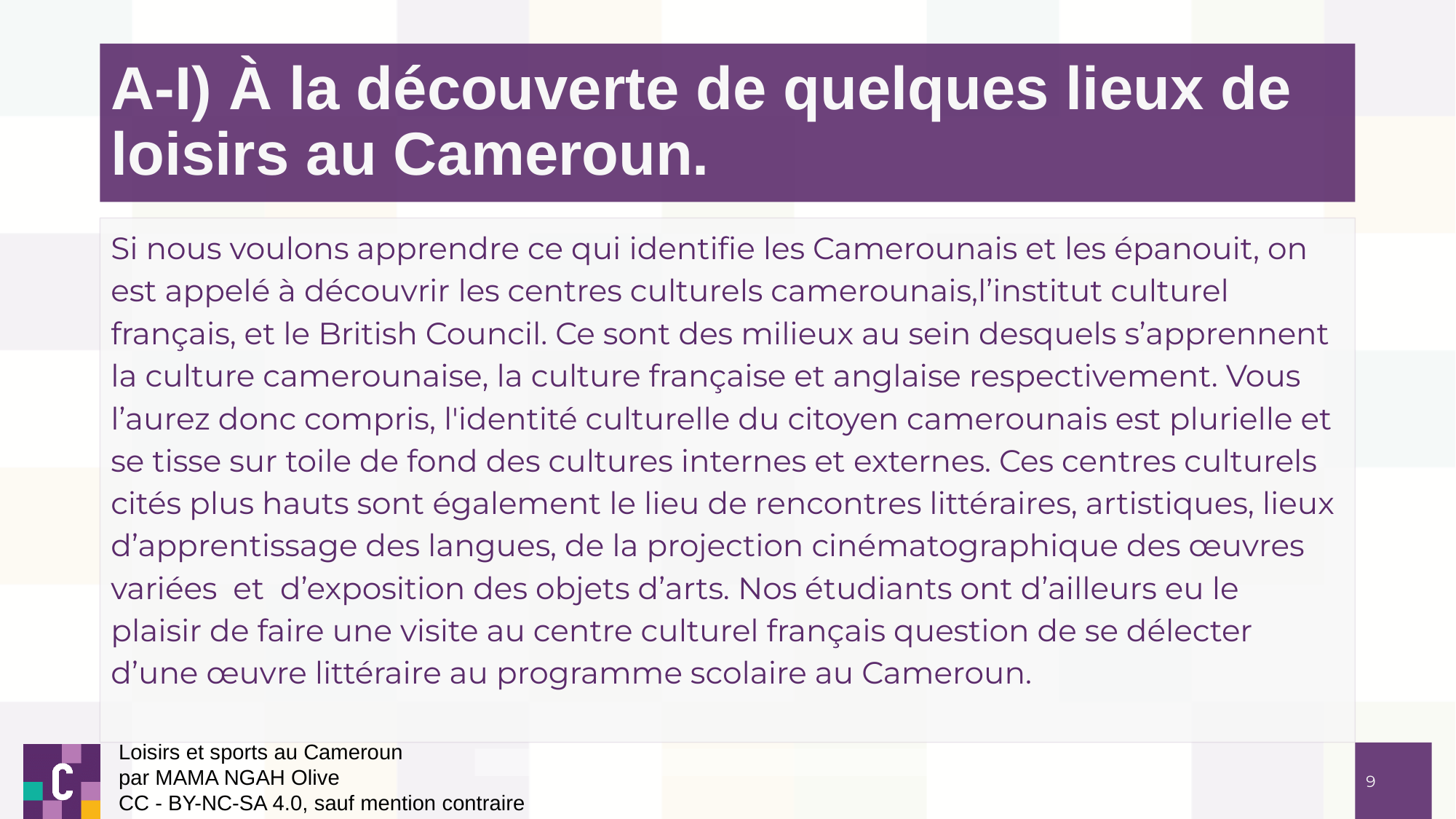

# A-I) À la découverte de quelques lieux de loisirs au Cameroun.
Si nous voulons apprendre ce qui identifie les Camerounais et les épanouit, on est appelé à découvrir les centres culturels camerounais,l’institut culturel français, et le British Council. Ce sont des milieux au sein desquels s’apprennent la culture camerounaise, la culture française et anglaise respectivement. Vous l’aurez donc compris, l'identité culturelle du citoyen camerounais est plurielle et se tisse sur toile de fond des cultures internes et externes. Ces centres culturels cités plus hauts sont également le lieu de rencontres littéraires, artistiques, lieux d’apprentissage des langues, de la projection cinématographique des œuvres variées  et  d’exposition des objets d’arts. Nos étudiants ont d’ailleurs eu le  plaisir de faire une visite au centre culturel français question de se délecter d’une œuvre littéraire au programme scolaire au Cameroun.
Loisirs et sports au Cameroun
par MAMA NGAH Olive
CC - BY-NC-SA 4.0, sauf mention contraire
9